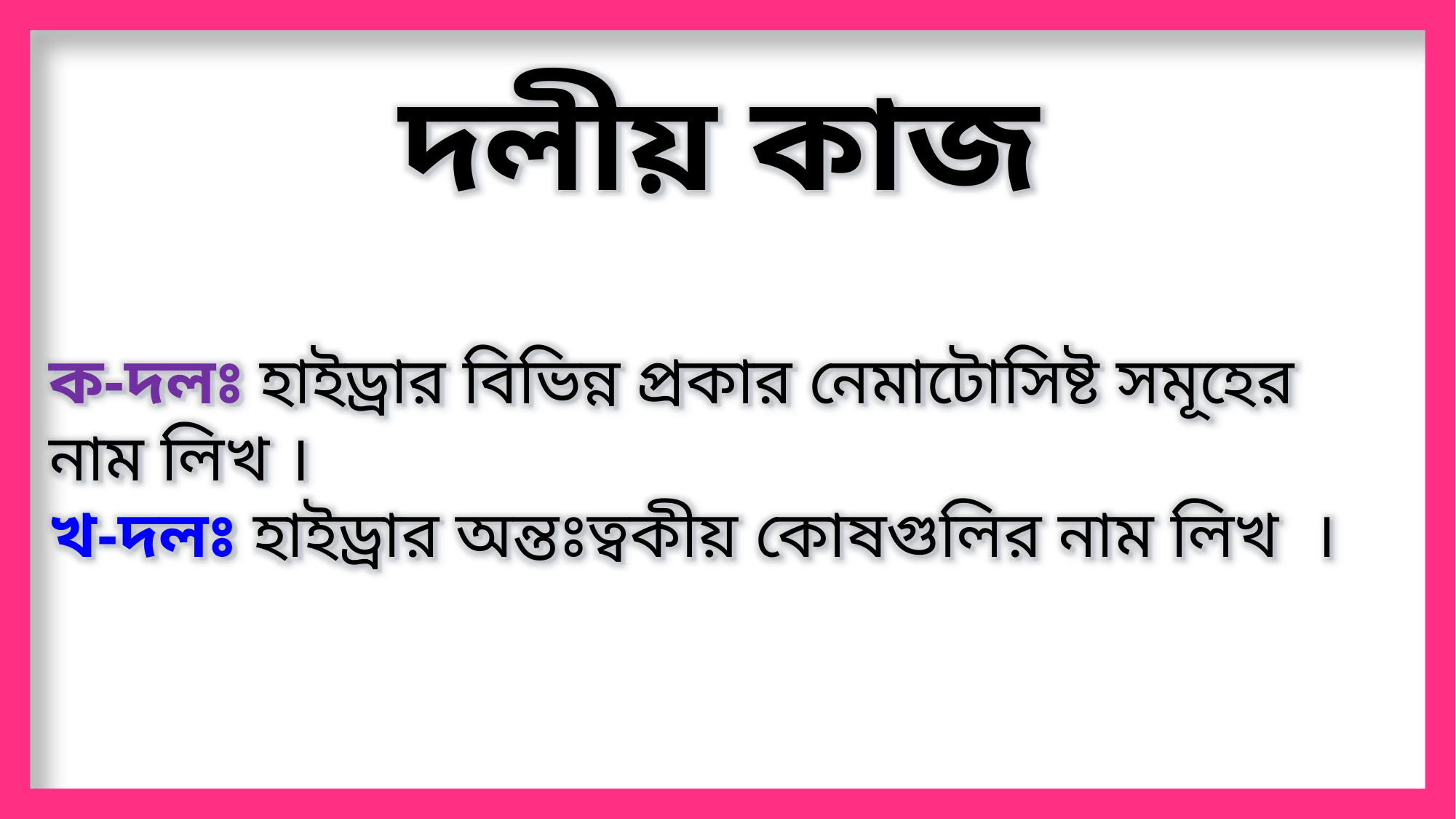

দলীয় কাজ
ক-দলঃ হাইড্রার বিভিন্ন প্রকার নেমাটোসিষ্ট সমূহের নাম লিখ ।
খ-দলঃ হাইড্রার অন্তঃত্বকীয় কোষগুলির নাম লিখ  ।